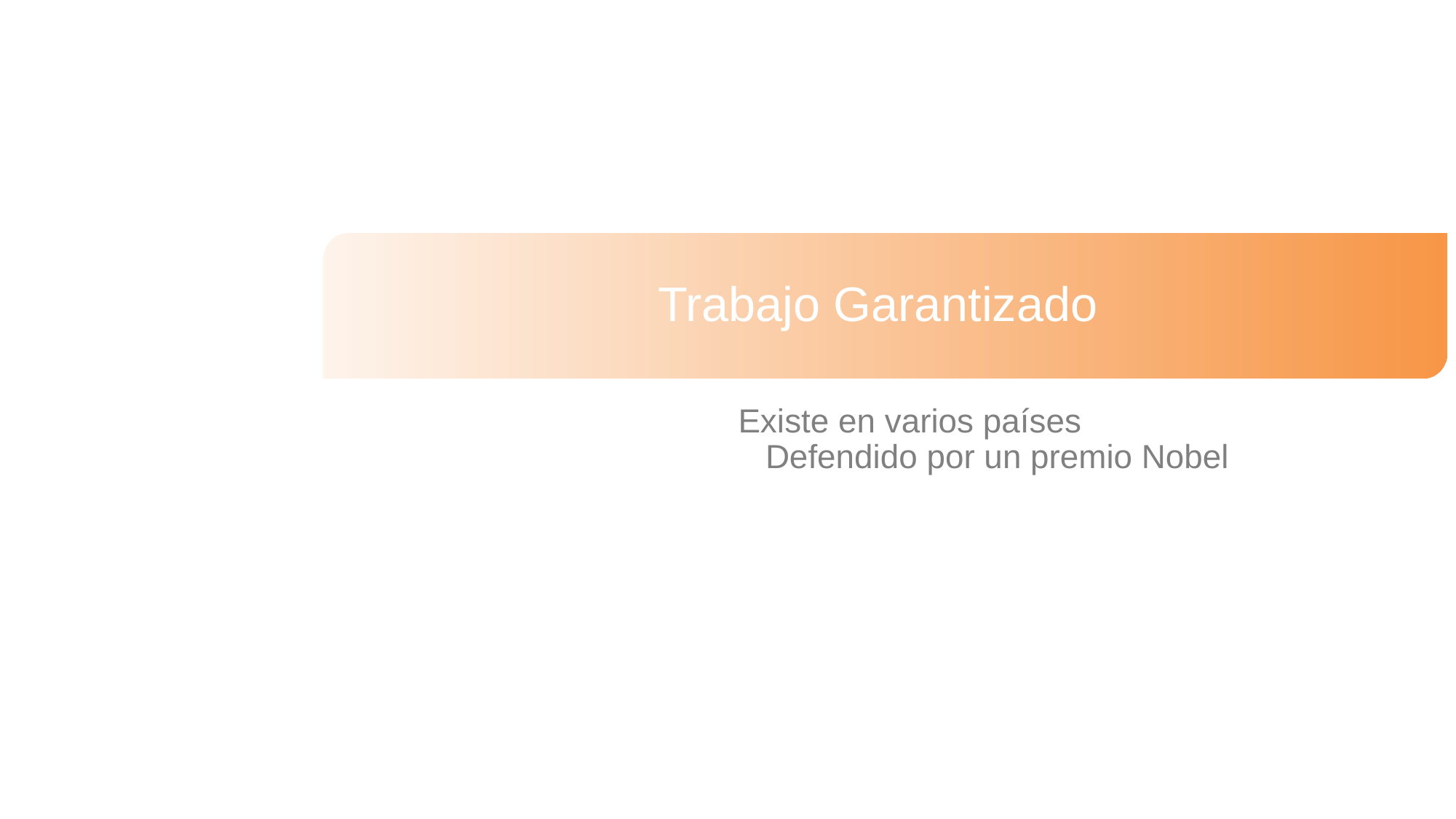

Trabajo Garantizado
Existe en varios países
Defendido por un premio Nobel